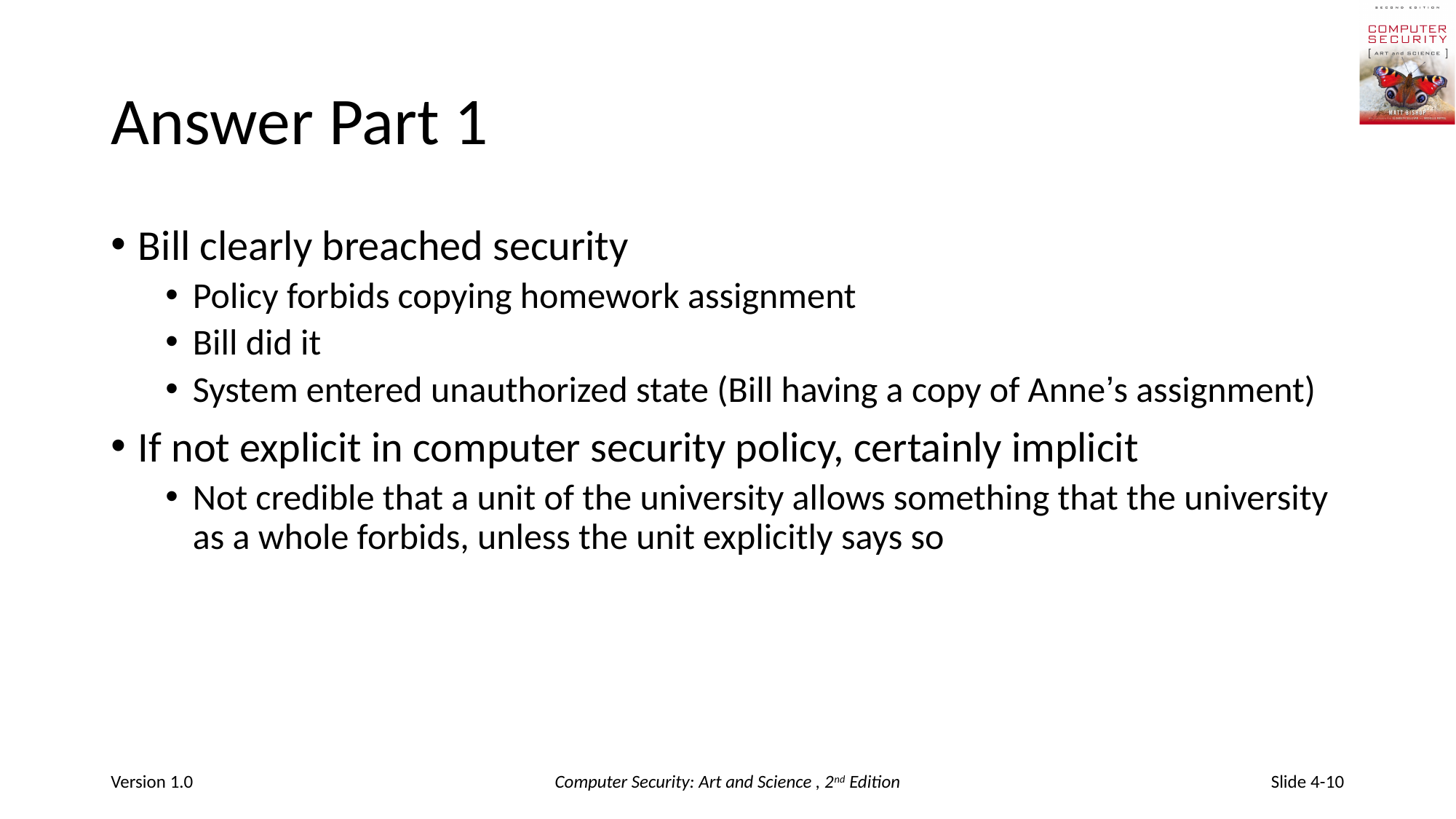

# Answer Part 1
Bill clearly breached security
Policy forbids copying homework assignment
Bill did it
System entered unauthorized state (Bill having a copy of Anne’s assignment)
If not explicit in computer security policy, certainly implicit
Not credible that a unit of the university allows something that the university as a whole forbids, unless the unit explicitly says so
Version 1.0
Computer Security: Art and Science , 2nd Edition
Slide 4-10